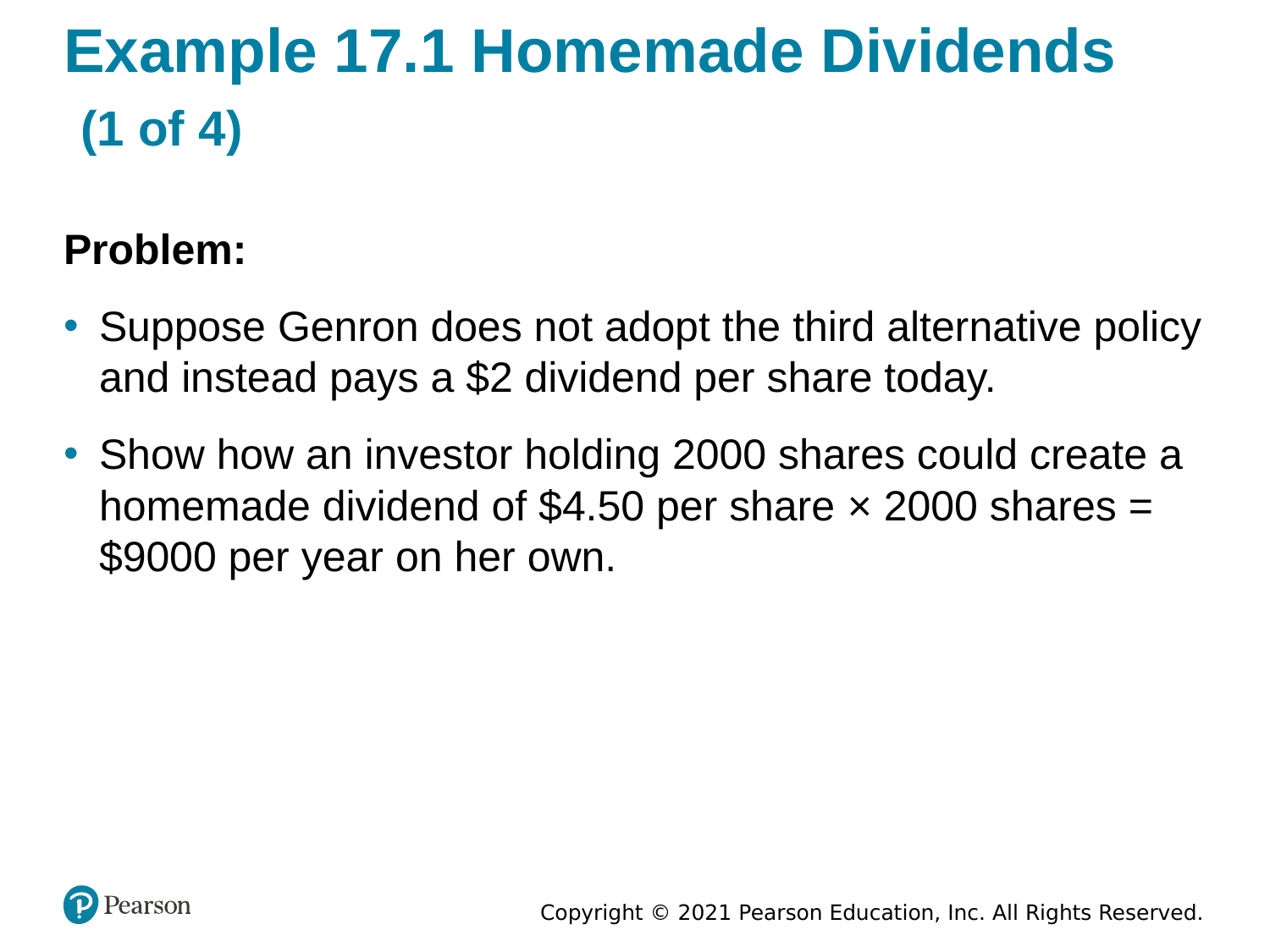

# Example 17.1 Homemade Dividends       (1 of 4)
Problem:
Suppose Genron does not adopt the third alternative policy and instead pays a $2 dividend per share today.
Show how an investor holding 2000 shares could create a homemade dividend of $4.50 per share × 2000 shares = $9000 per year on her own.